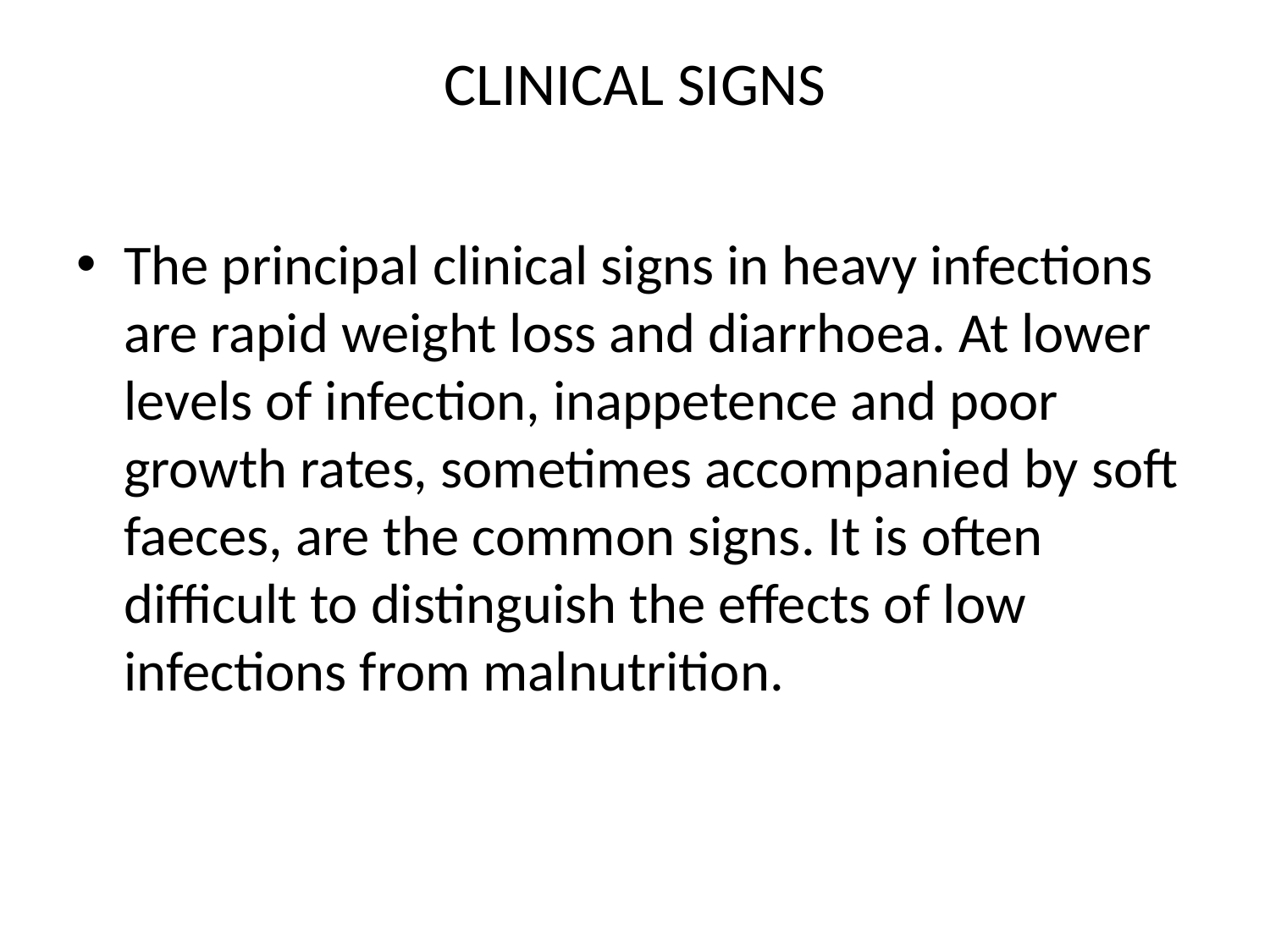

# CLINICAL SIGNS
The principal clinical signs in heavy infections are rapid weight loss and diarrhoea. At lower levels of infection, inappetence and poor growth rates, sometimes accompanied by soft faeces, are the common signs. It is often difficult to distinguish the effects of low infections from malnutrition.